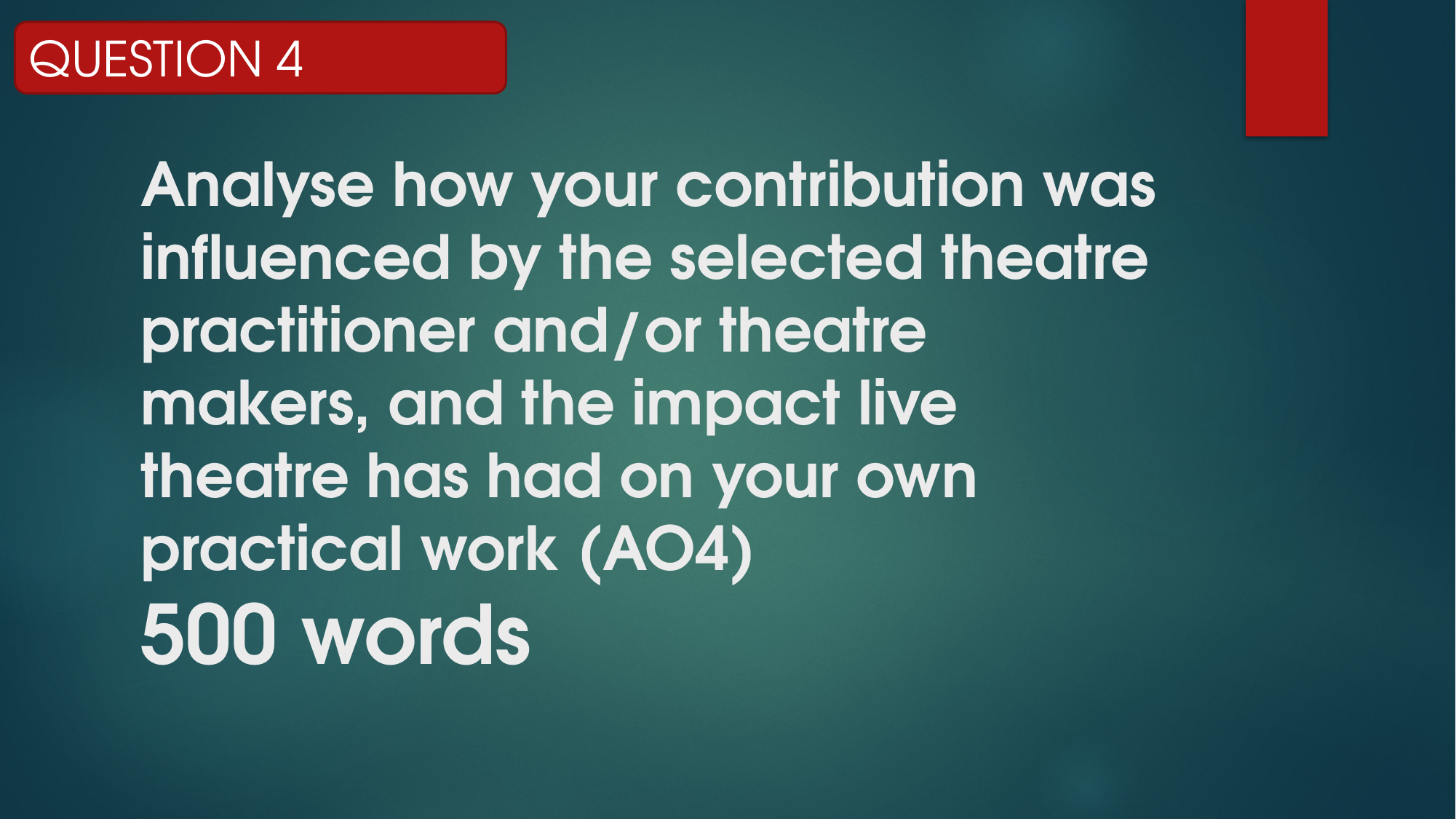

QUESTION 4
# Analyse how your contribution was influenced by the selected theatre practitioner and/or theatre makers, and the impact live theatre has had on your own practical work (AO4) 500 words